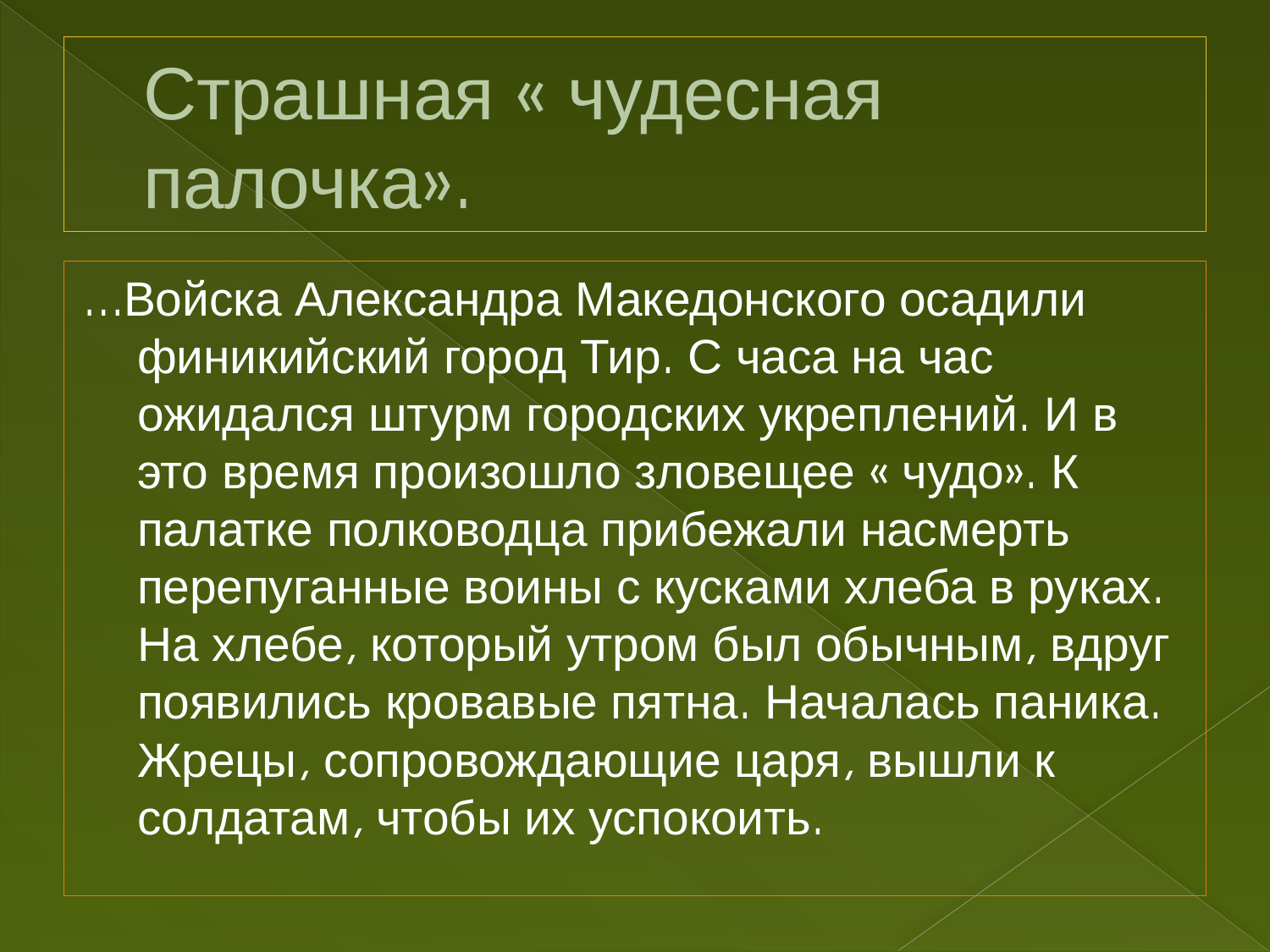

# Страшная « чудесная палочка».
…Войска Александра Македонского осадили финикийский город Тир. С часа на час ожидался штурм городских укреплений. И в это время произошло зловещее « чудо». К палатке полководца прибежали насмерть перепуганные воины с кусками хлеба в руках. На хлебе, который утром был обычным, вдруг появились кровавые пятна. Началась паника. Жрецы, сопровождающие царя, вышли к солдатам, чтобы их успокоить.